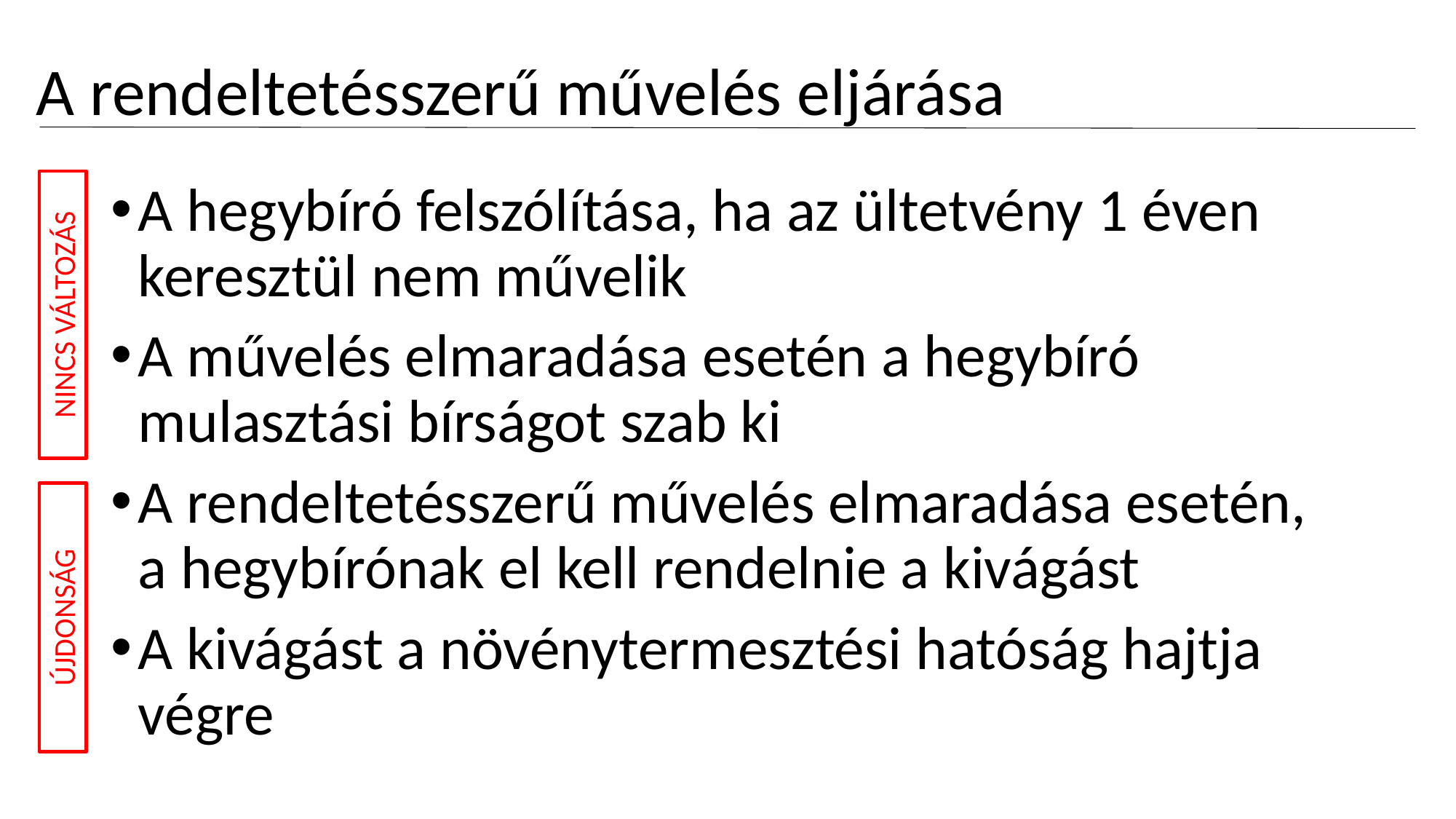

# A rendeltetésszerű művelés eljárása
A hegybíró felszólítása, ha az ültetvény 1 éven keresztül nem művelik
A művelés elmaradása esetén a hegybíró mulasztási bírságot szab ki
A rendeltetésszerű művelés elmaradása esetén, a hegybírónak el kell rendelnie a kivágást
A kivágást a növénytermesztési hatóság hajtja végre

NINCS VÁLTOZÁS
ÚJDONSÁG